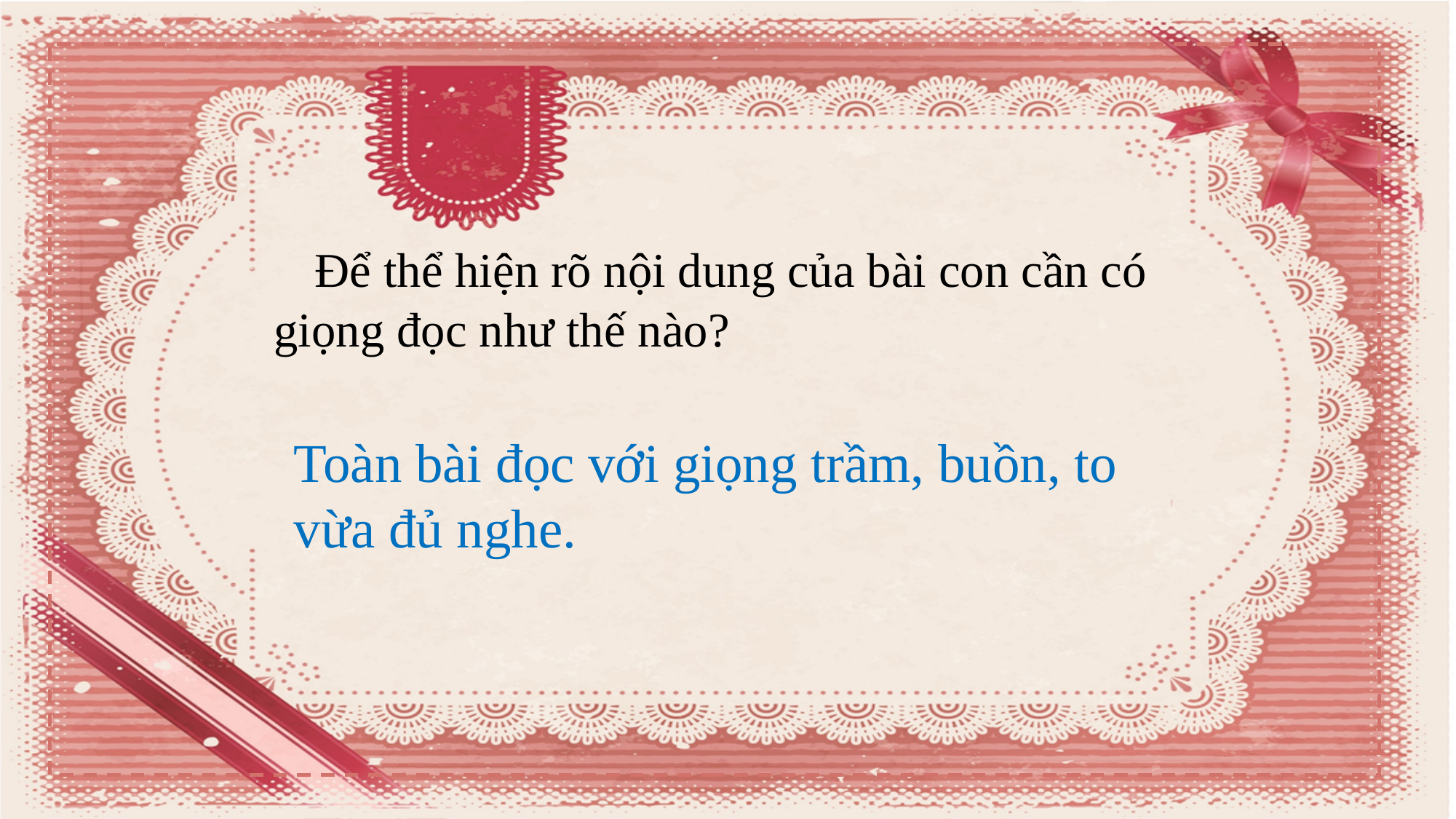

Để thể hiện rõ nội dung của bài con cần có giọng đọc như thế nào?

Toàn bài đọc với giọng trầm, buồn, to vừa đủ nghe.